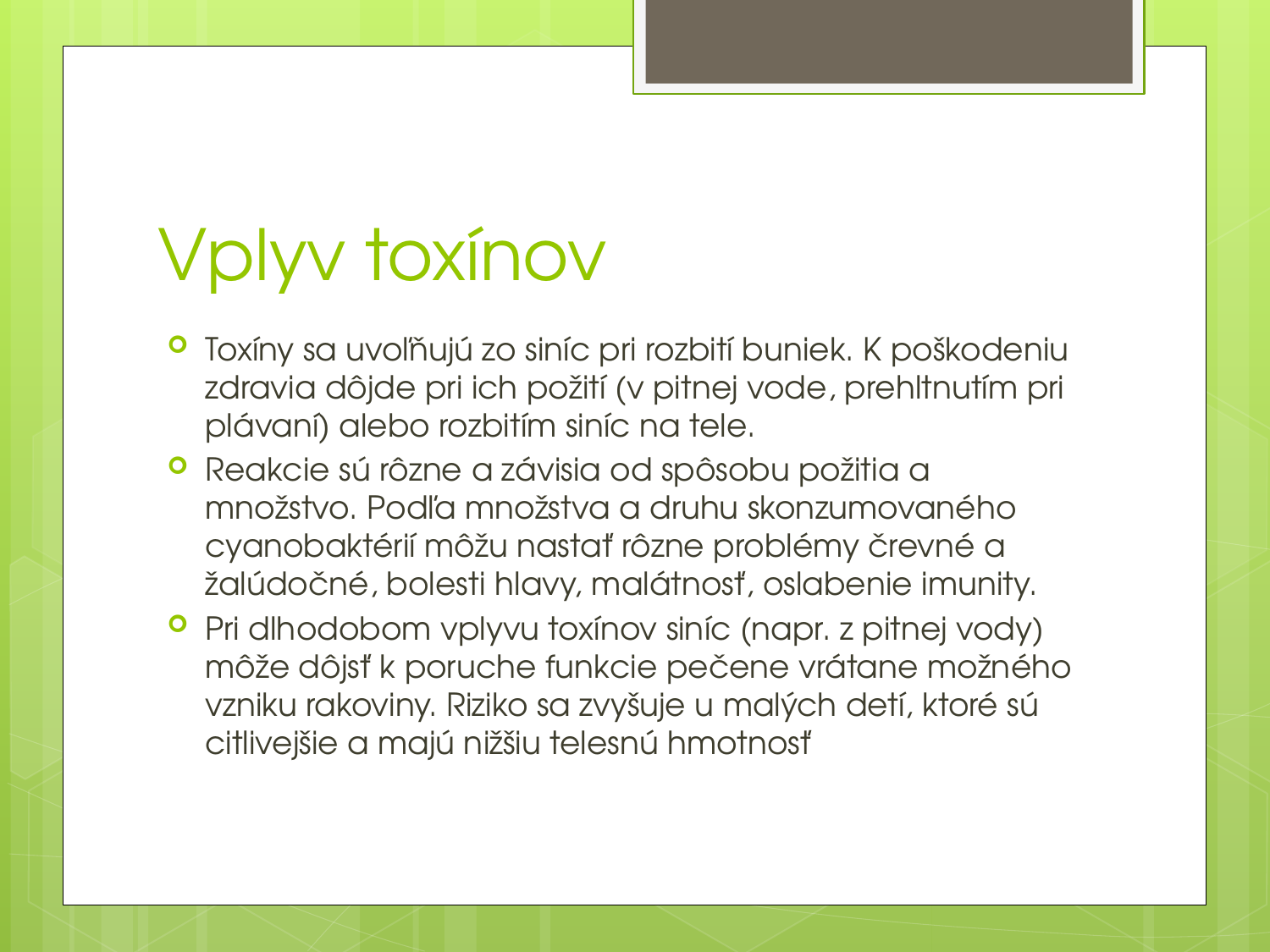

# Vplyv toxínov
Toxíny sa uvoľňujú zo siníc pri rozbití buniek. K poškodeniu zdravia dôjde pri ich požití (v pitnej vode, prehltnutím pri plávaní) alebo rozbitím siníc na tele.
Reakcie sú rôzne a závisia od spôsobu požitia a množstvo. Podľa množstva a druhu skonzumovaného cyanobaktérií môžu nastať rôzne problémy črevné a žalúdočné, bolesti hlavy, malátnosť, oslabenie imunity.
Pri dlhodobom vplyvu toxínov siníc (napr. z pitnej vody) môže dôjsť k poruche funkcie pečene vrátane možného vzniku rakoviny. Riziko sa zvyšuje u malých detí, ktoré sú citlivejšie a majú nižšiu telesnú hmotnosť